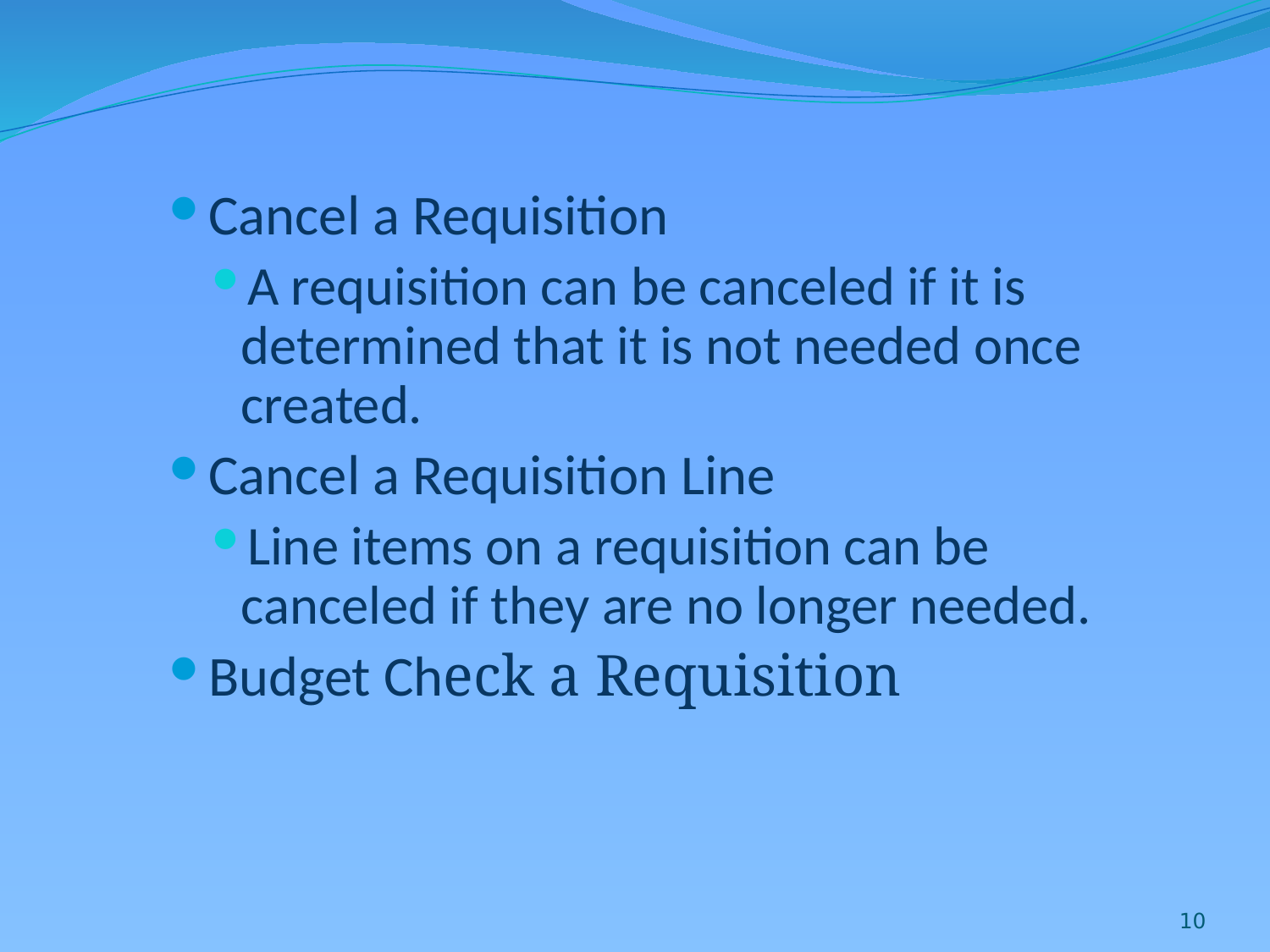

#
Cancel a Requisition
A requisition can be canceled if it is determined that it is not needed once created.
Cancel a Requisition Line
Line items on a requisition can be canceled if they are no longer needed.
Budget Check a Requisition

10